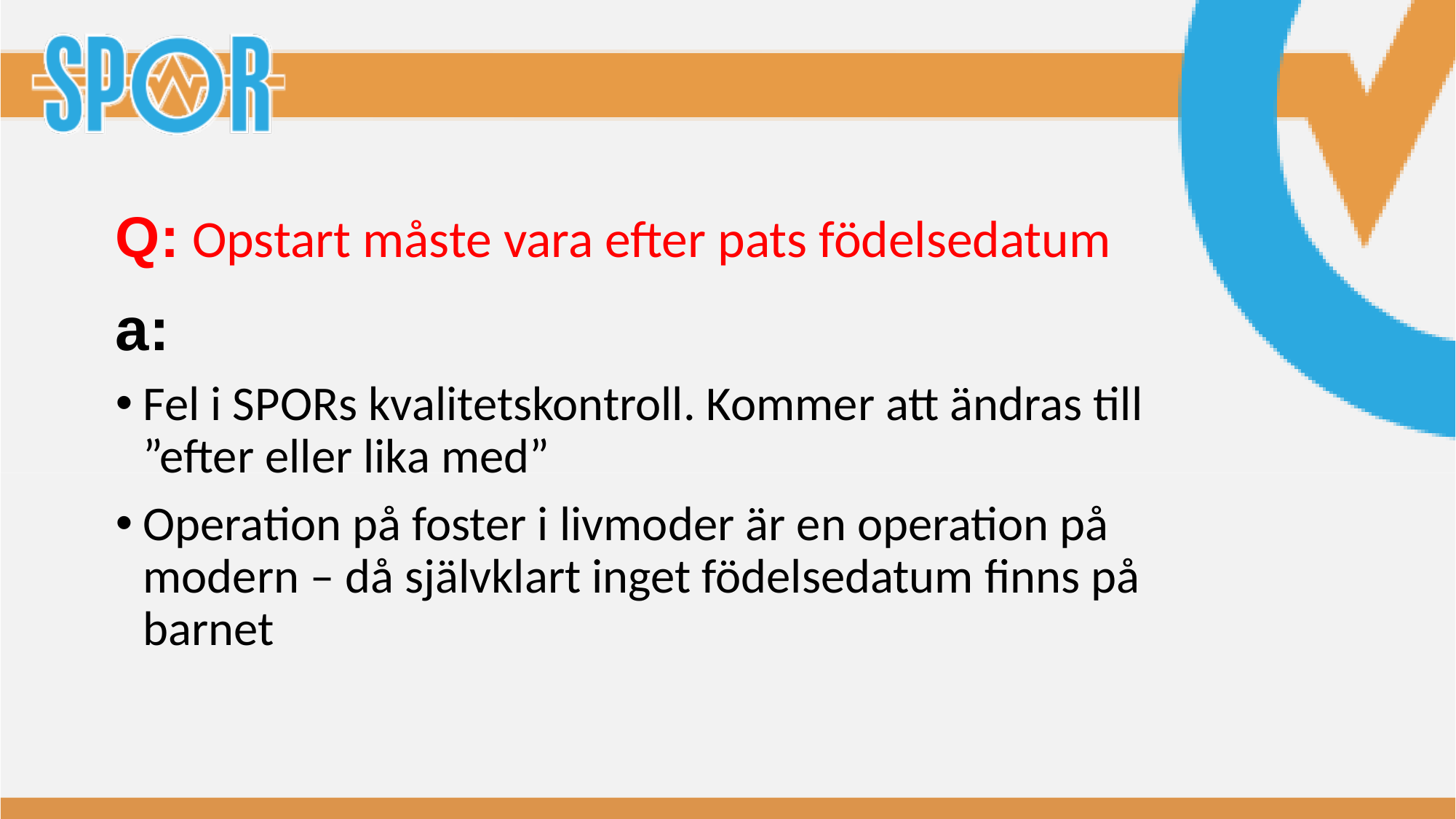

# Q: Opstart måste vara efter pats födelsedatum
a:
Fel i SPORs kvalitetskontroll. Kommer att ändras till ”efter eller lika med”
Operation på foster i livmoder är en operation på modern – då självklart inget födelsedatum finns på barnet